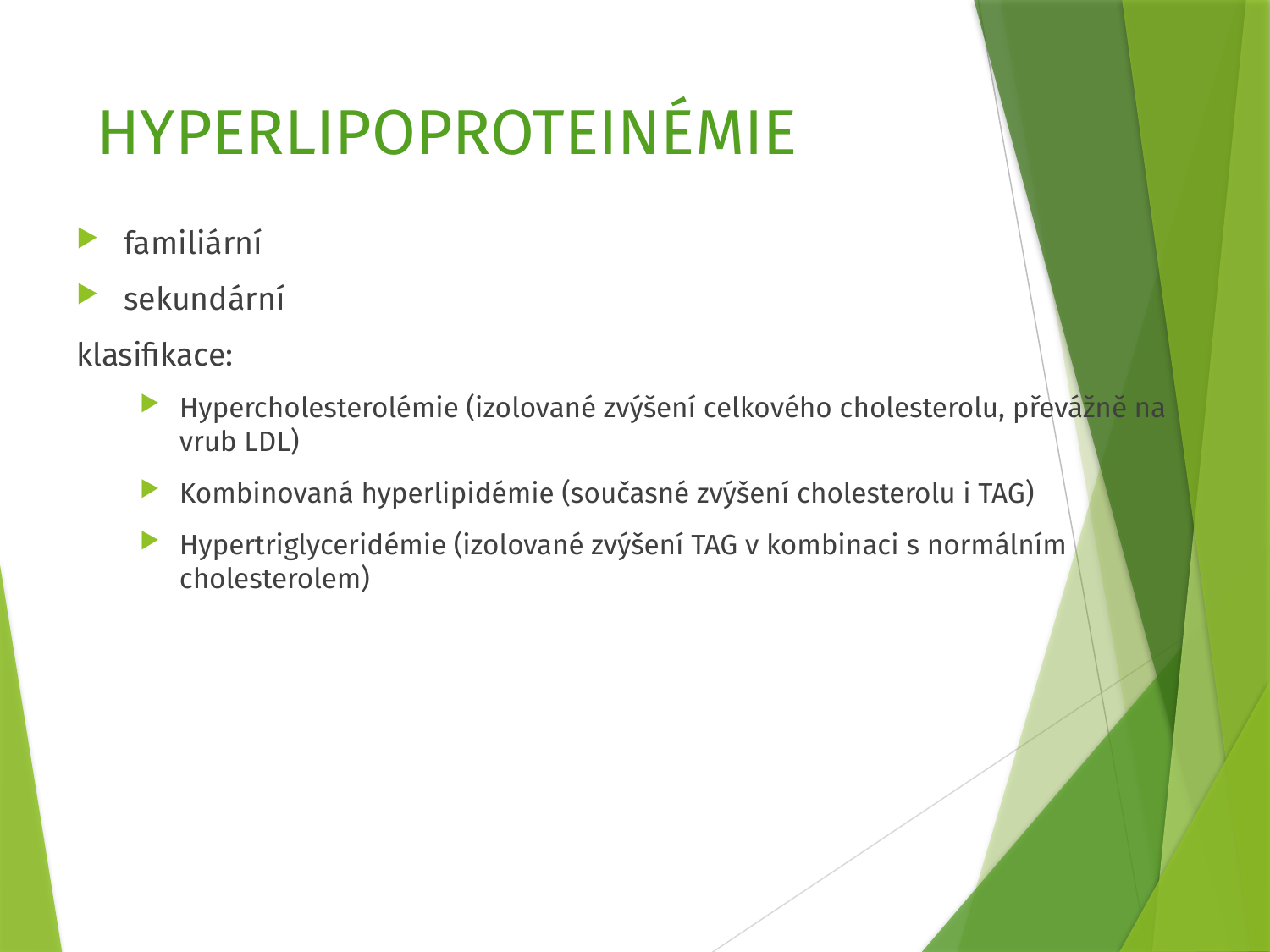

# HYPERLIPOPROTEINÉMIE
familiární
sekundární
klasifikace:
Hypercholesterolémie (izolované zvýšení celkového cholesterolu, převážně na vrub LDL)
Kombinovaná hyperlipidémie (současné zvýšení cholesterolu i TAG)
Hypertriglyceridémie (izolované zvýšení TAG v kombinaci s normálním cholesterolem)